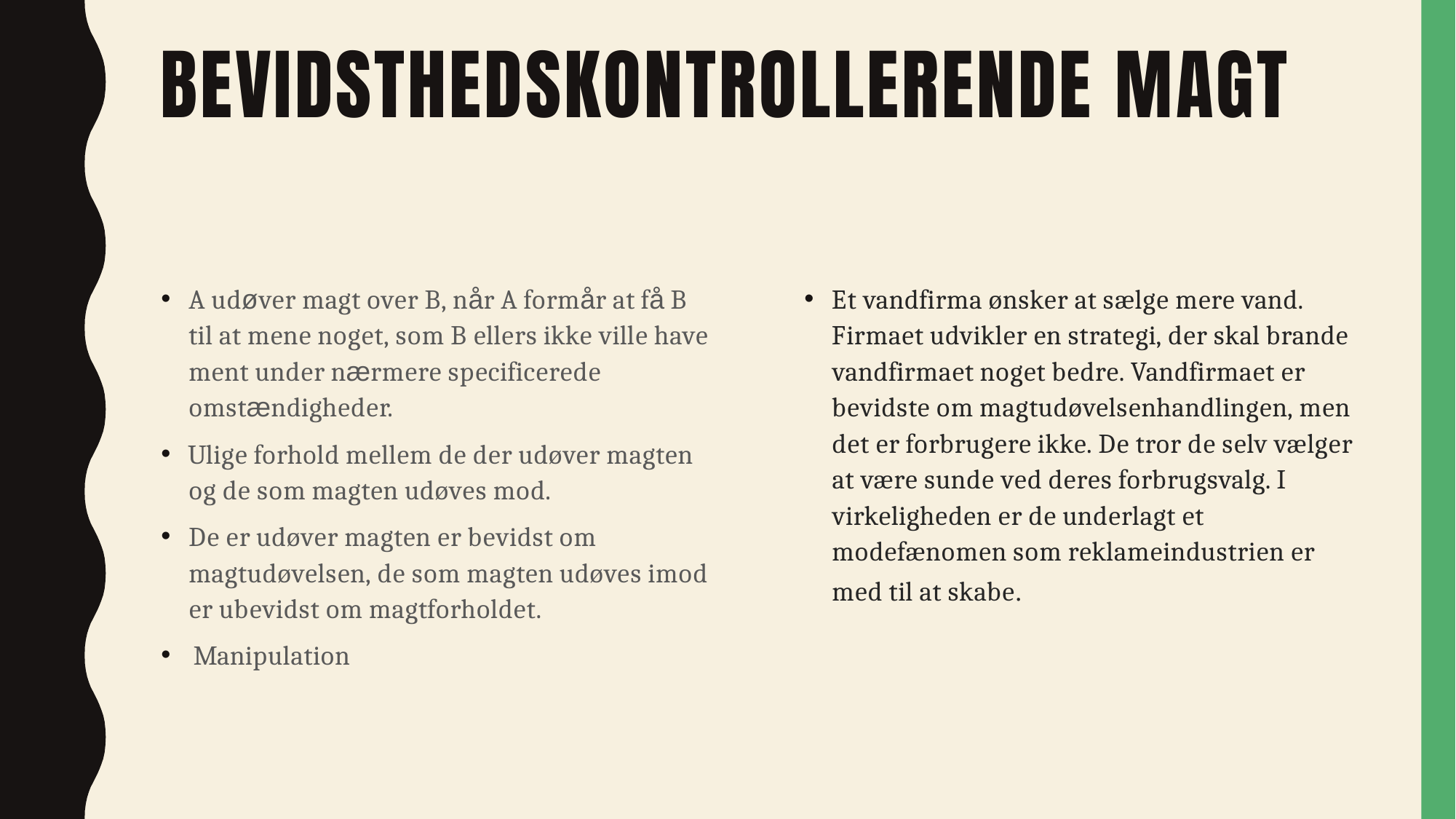

# Bevidsthedskontrollerende magt
A udøver magt over B, når A formår at få B til at mene noget, som B ellers ikke ville have ment under nærmere specificerede omstændigheder.
Ulige forhold mellem de der udøver magten og de som magten udøves mod.
De er udøver magten er bevidst om magtudøvelsen, de som magten udøves imod er ubevidst om magtforholdet.
 Manipulation

Et vandfirma ønsker at sælge mere vand. Firmaet udvikler en strategi, der skal brande vandfirmaet noget bedre. Vandfirmaet er bevidste om magtudøvelsenhandlingen, men det er forbrugere ikke. De tror de selv vælger at være sunde ved deres forbrugsvalg. I virkeligheden er de underlagt et modefænomen som reklameindustrien er med til at skabe.